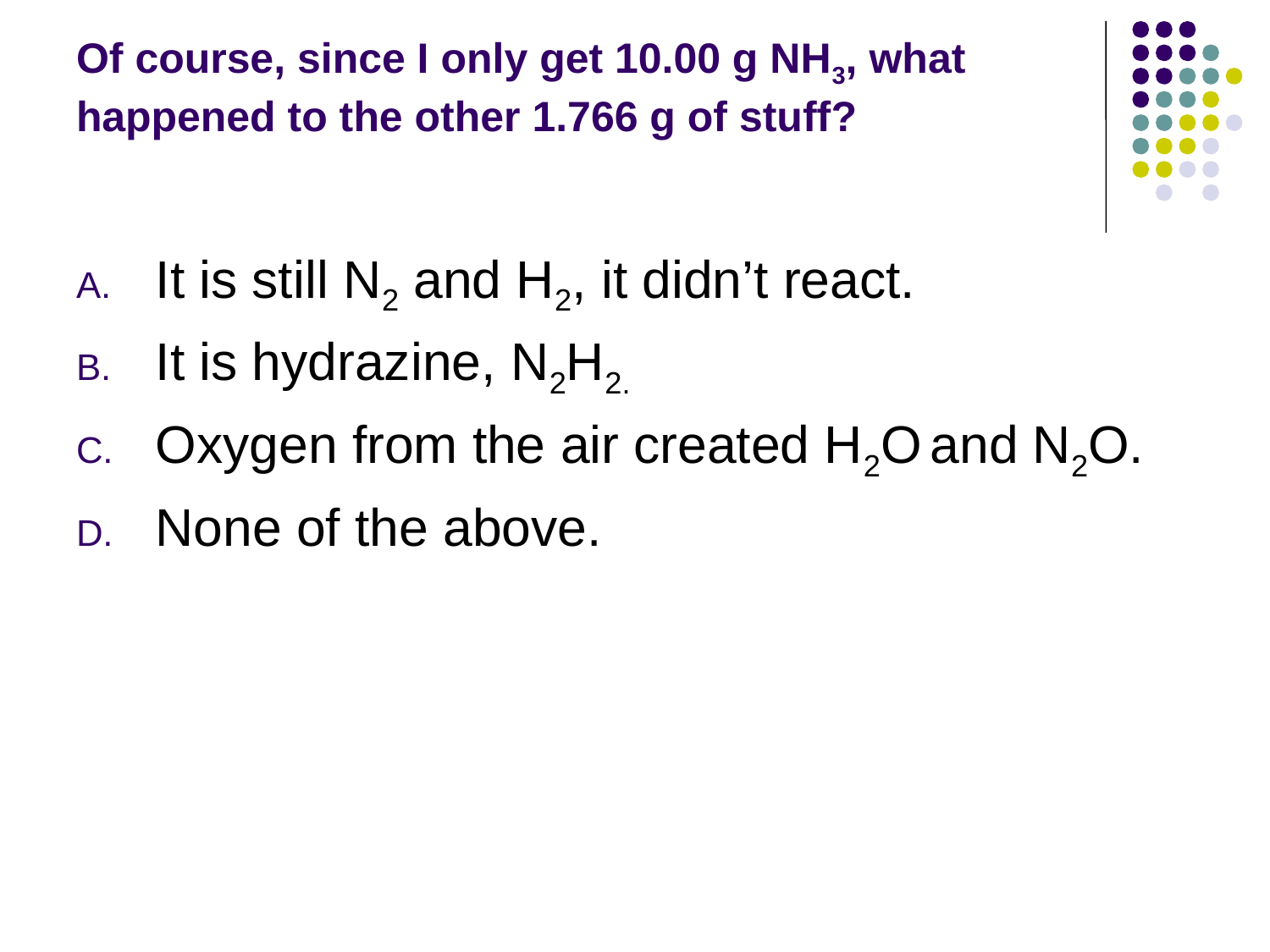

# Of course, since I only get 10.00 g NH3, what happened to the other 1.766 g of stuff?
It is still N2 and H2, it didn’t react.
It is hydrazine, N2H2.
Oxygen from the air created H2O and N2O.
None of the above.